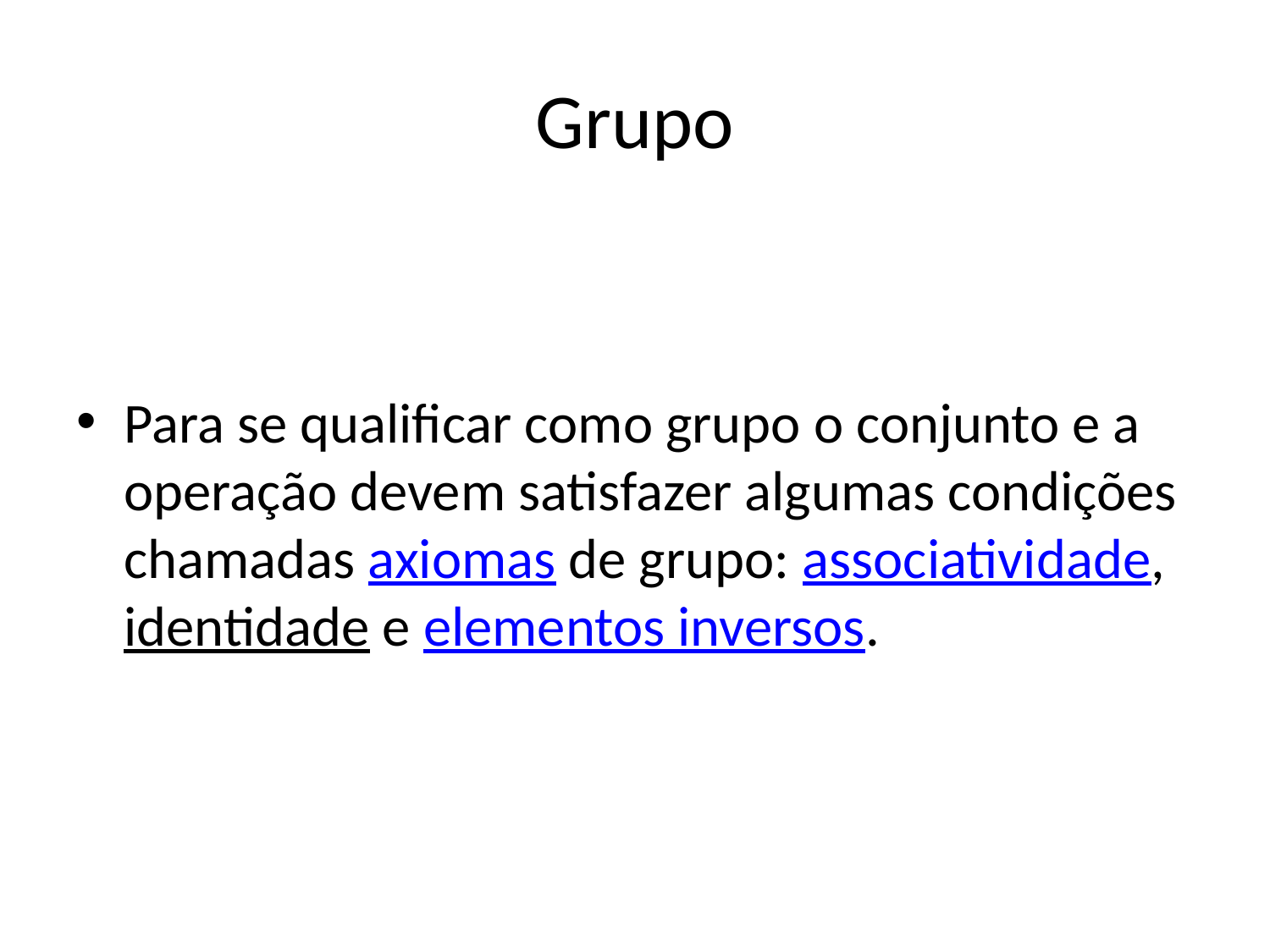

# Grupo

Para se qualificar como grupo o conjunto e a operação devem satisfazer algumas condições chamadas axiomas de grupo: associatividade, identidade e elementos inversos.